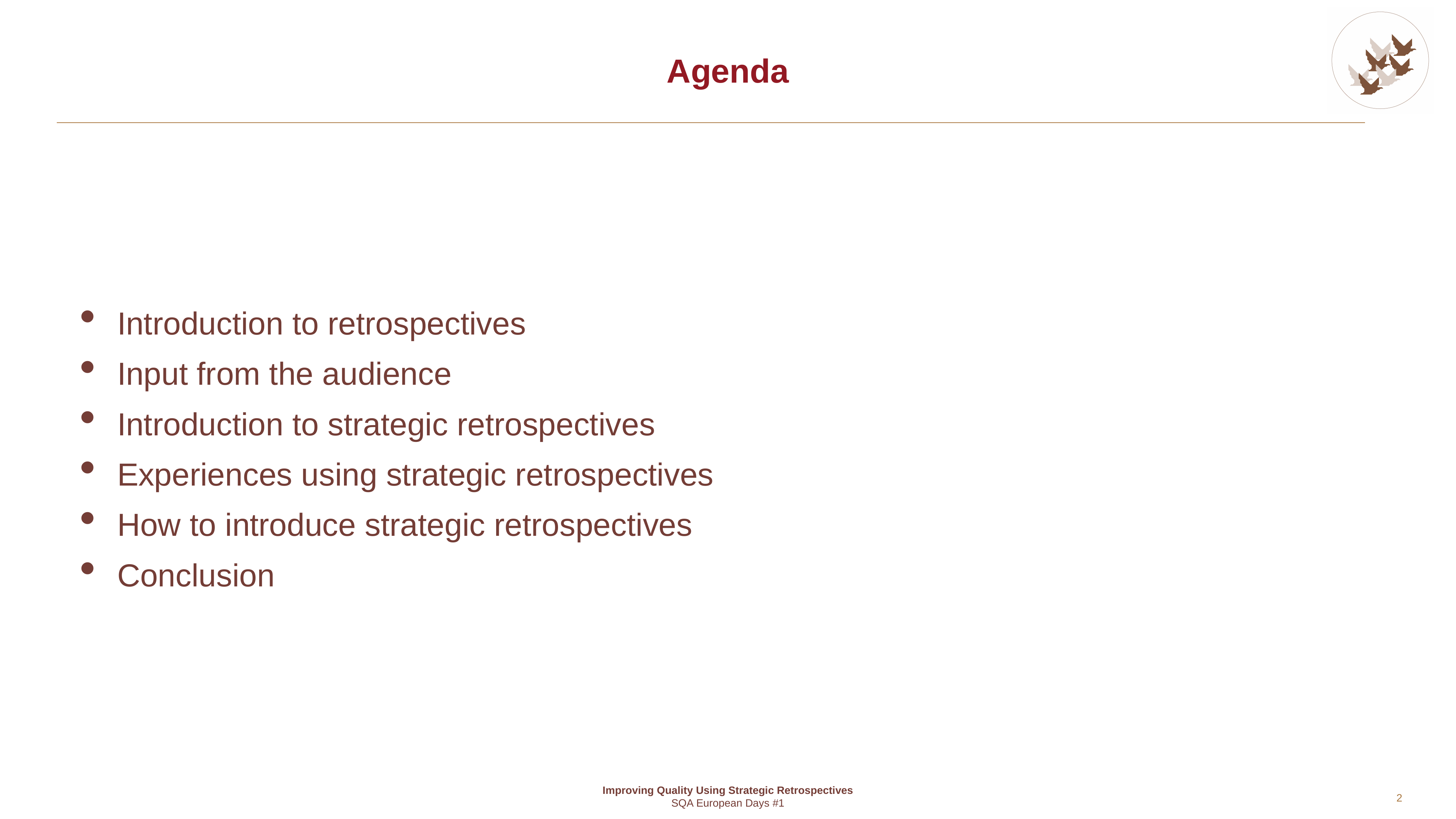

# Agenda
Introduction to retrospectives
Input from the audience
Introduction to strategic retrospectives
Experiences using strategic retrospectives
How to introduce strategic retrospectives
Conclusion
2